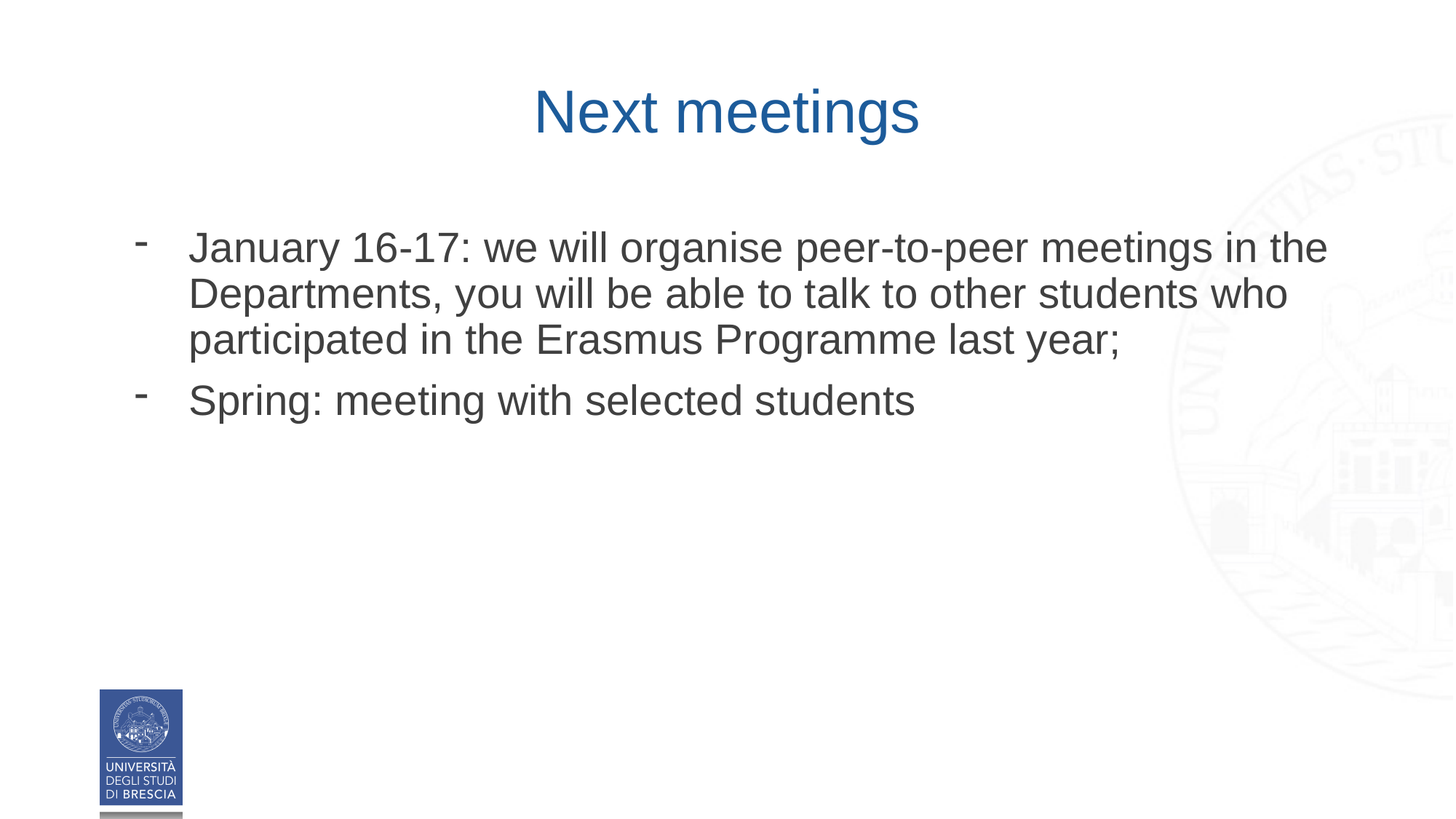

# Next meetings
January 16-17: we will organise peer-to-peer meetings in the Departments, you will be able to talk to other students who participated in the Erasmus Programme last year;
Spring: meeting with selected students